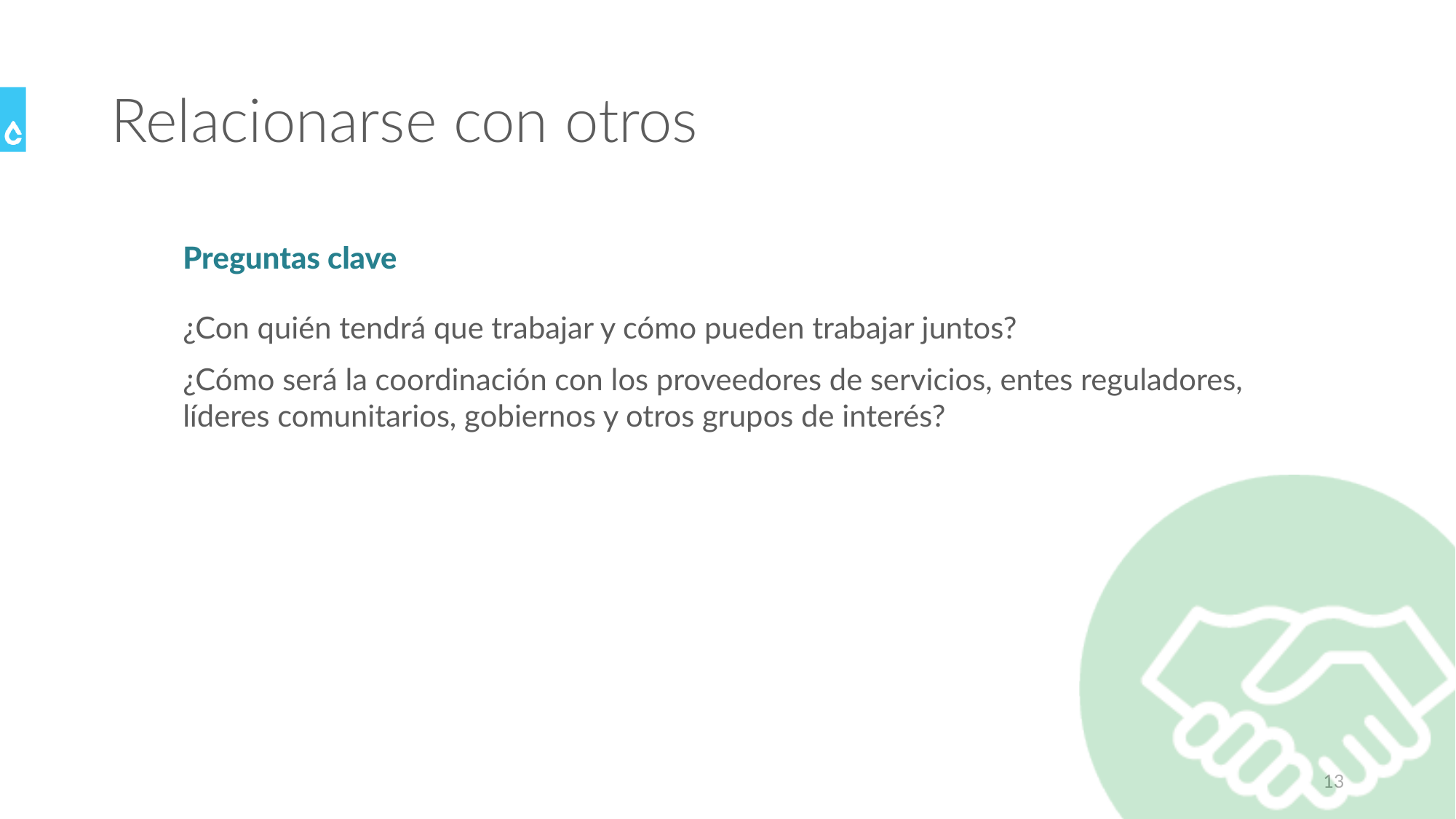

# Relacionarse con otros
Preguntas clave
¿Con quién tendrá que trabajar y cómo pueden trabajar juntos?
¿Cómo será la coordinación con los proveedores de servicios, entes reguladores, líderes comunitarios, gobiernos y otros grupos de interés?

13